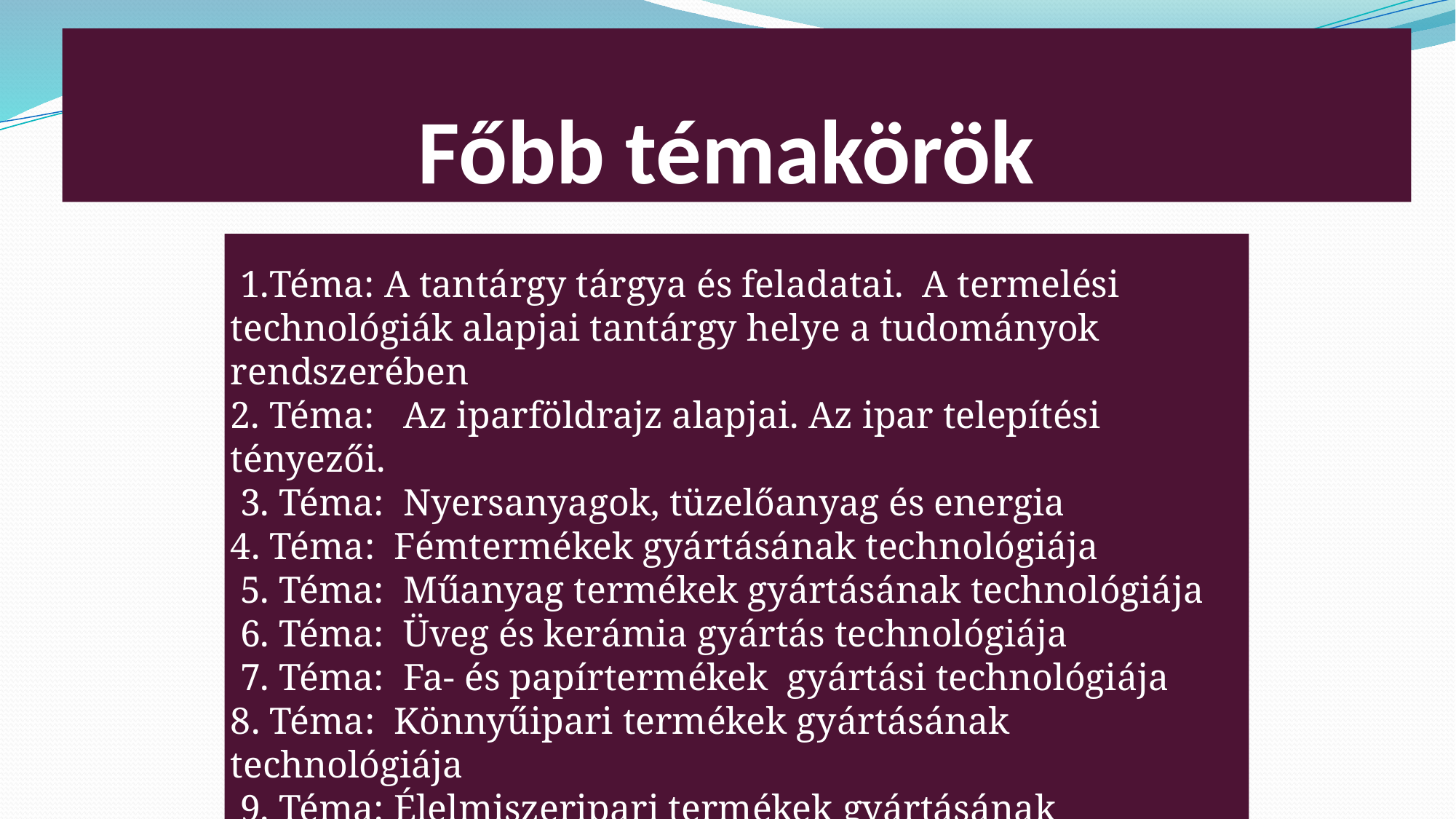

# Főbb témakörök

 1.Téma: A tantárgy tárgya és feladatai.  A termelési technológiák alapjai tantárgy helye a tudományok rendszerében
2. Téma:   Az iparföldrajz alapjai. Az ipar telepítési tényezői.
 3. Téma:  Nyersanyagok, tüzelőanyag és energia
4. Téma:  Fémtermékek gyártásának technológiája
 5. Téma:  Műanyag termékek gyártásának technológiája
 6. Téma:  Üveg és kerámia gyártás technológiája
 7. Téma:  Fa- és papírtermékek  gyártási technológiája
8. Téma:  Könnyűipari termékek gyártásának technológiája
 9. Téma: Élelmiszeripari termékek gyártásának technológiája
10. Téma:  A növénytermesztés technológiai folyamatai
 11. Téma: Az állattenyésztés technológiai folyamatai